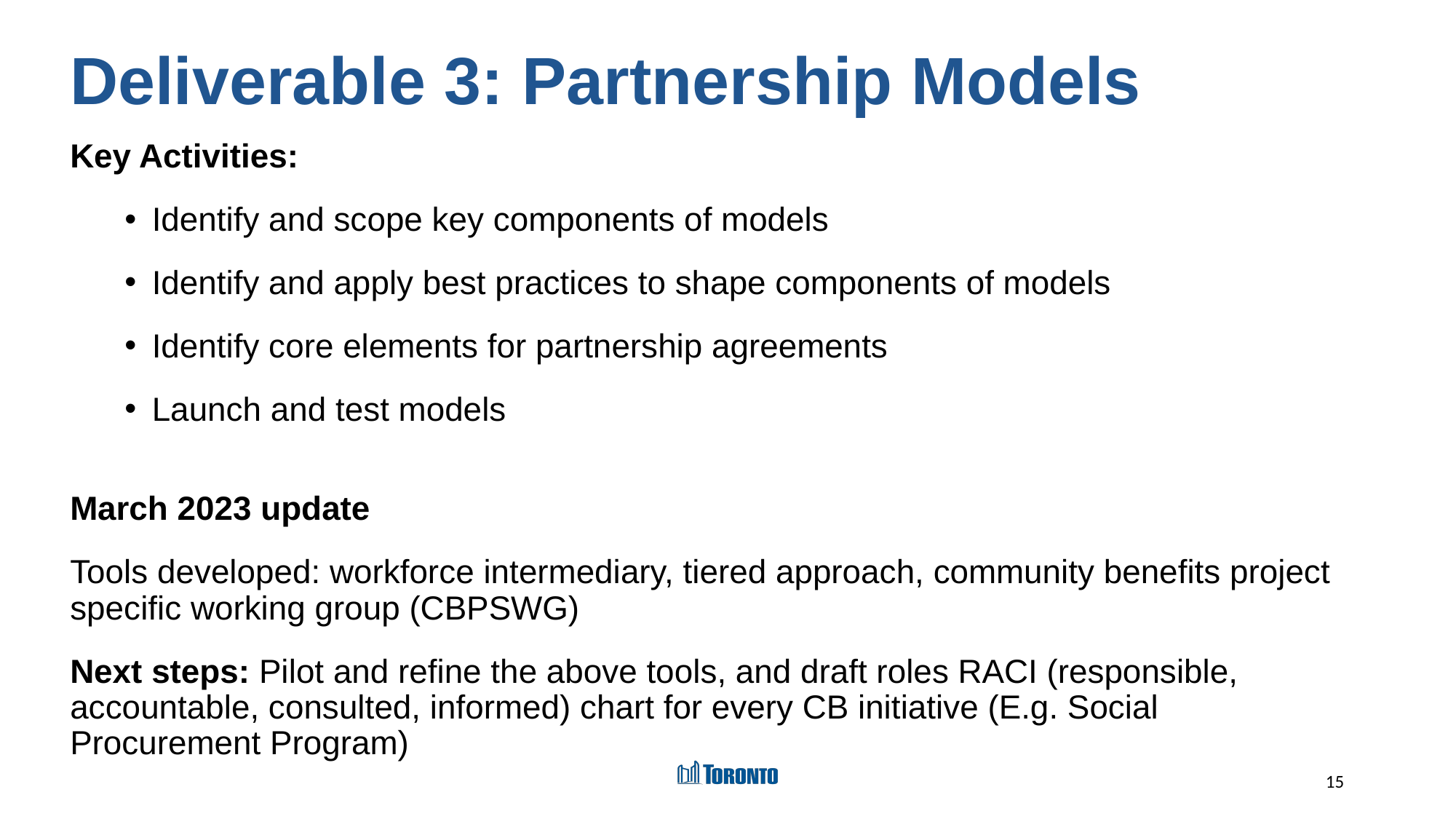

# Deliverable 3: Partnership Models
Key Activities:
Identify and scope key components of models
Identify and apply best practices to shape components of models
Identify core elements for partnership agreements
Launch and test models
March 2023 update
Tools developed: workforce intermediary, tiered approach, community benefits project specific working group (CBPSWG)
Next steps: Pilot and refine the above tools, and draft roles RACI (responsible, accountable, consulted, informed) chart for every CB initiative (E.g. Social Procurement Program)
15